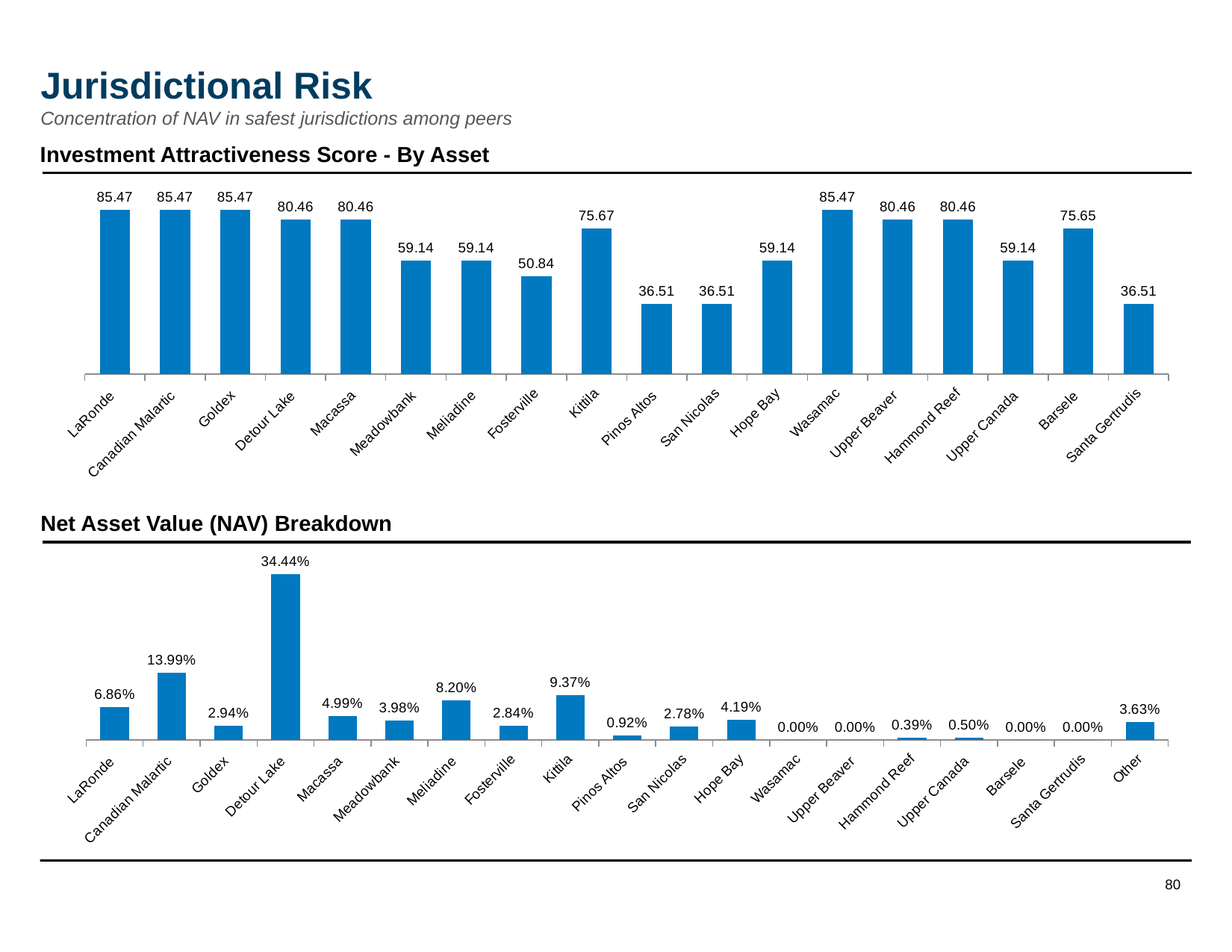

# Jurisdictional Risk
Concentration of NAV in safest jurisdictions among peers
Investment Attractiveness Score - By Asset

### Chart

| Category |  |
|---|---|
| LaRonde  | 85.47444262976502 |
| Canadian Malartic  | 85.47444262976502 |
| Goldex  | 85.47444262976502 |
| Detour Lake  | 80.46004136343606 |
| Macassa  | 80.46004136343606 |
| Meadowbank  | 59.135663206032646 |
| Meliadine  | 59.135663206032646 |
| Fosterville | 50.8373794295007 |
| Kittila | 75.66601459197254 |
| Pinos Altos  | 36.50795793448235 |
| San Nicolas | 36.50795793448235 |
| Hope Bay | 59.135663206032646 |
| Wasamac | 85.47444262976502 |
| Upper Beaver  | 80.46004136343606 |
| Hammond Reef | 80.46004136343606 |
| Upper Canada  | 59.135663206032646 |
| Barsele  | 75.64503098687092 |
| Santa Gertrudis | 36.50795793448235 |
Net Asset Value (NAV) Breakdown

### Chart

| Category |  |
|---|---|
| LaRonde  | 0.06861670047699983 |
| Canadian Malartic  | 0.13989253796809037 |
| Goldex  | 0.02938757607324963 |
| Detour Lake  | 0.3444267777838697 |
| Macassa  | 0.04986567246011295 |
| Meadowbank  | 0.0397774000767586 |
| Meliadine  | 0.08196721311475409 |
| Fosterville | 0.02837326607818411 |
| Kittila | 0.09372772630078403 |
| Pinos Altos  | 0.009183617522890508 |
| San Nicolas | 0.027824990405175724 |
| Hope Bay | 0.04186084763419047 |
| Wasamac | 0.0 |
| Upper Beaver  | 0.0 |
| Hammond Reef | 0.00386534349470914 |
| Upper Canada  | 0.004961894840725917 |
| Barsele  | 0.0 |
| Santa Gertrudis | 0.0 |
| Other | 0.03626843576950478 |